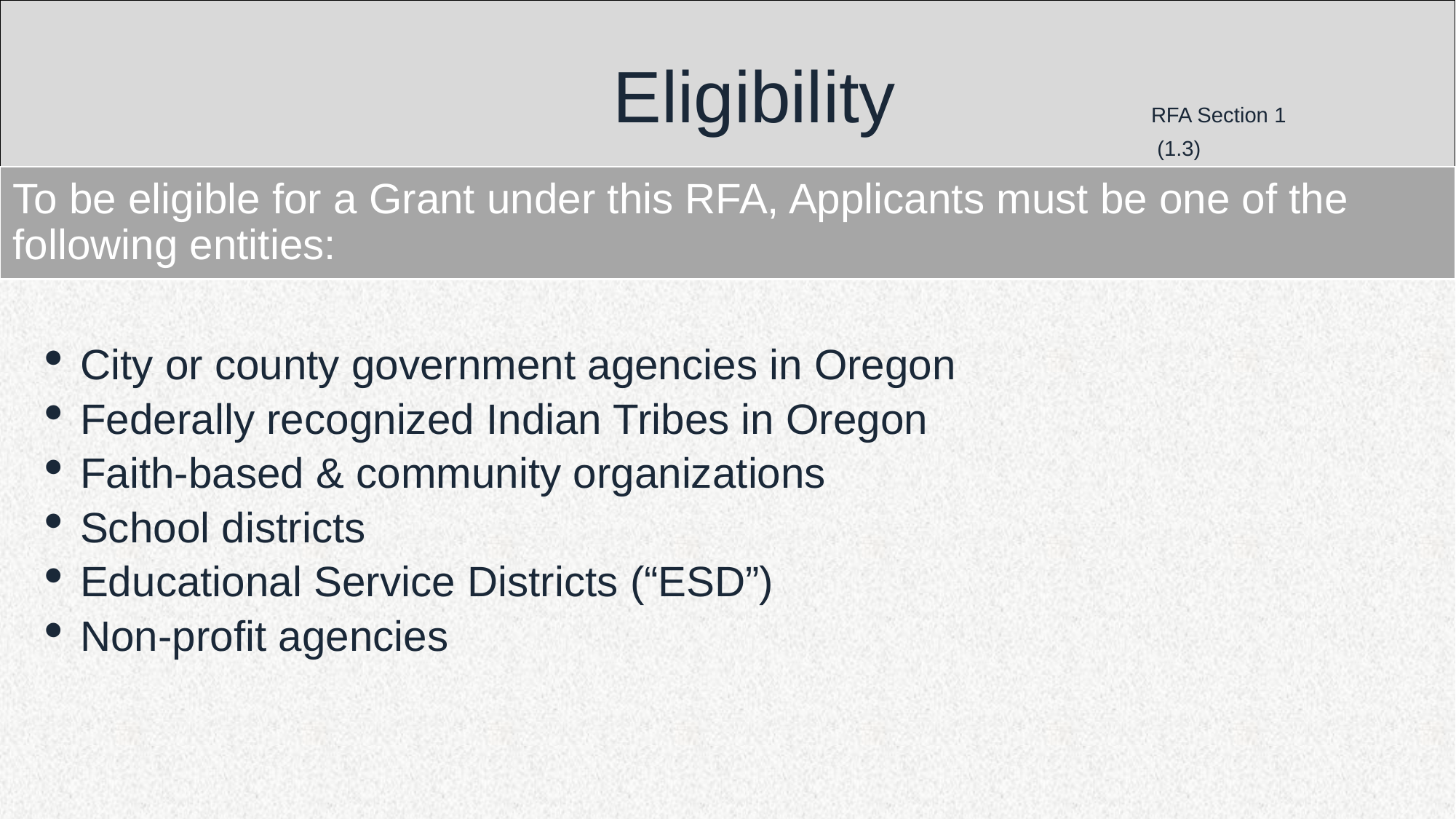

# Eligibility 			RFA Section 1 (1.3)
To be eligible for a Grant under this RFA, Applicants must be one of the following entities:

City or county government agencies in Oregon
Federally recognized Indian Tribes in Oregon
Faith-based & community organizations
School districts
Educational Service Districts (“ESD”)
Non-profit agencies